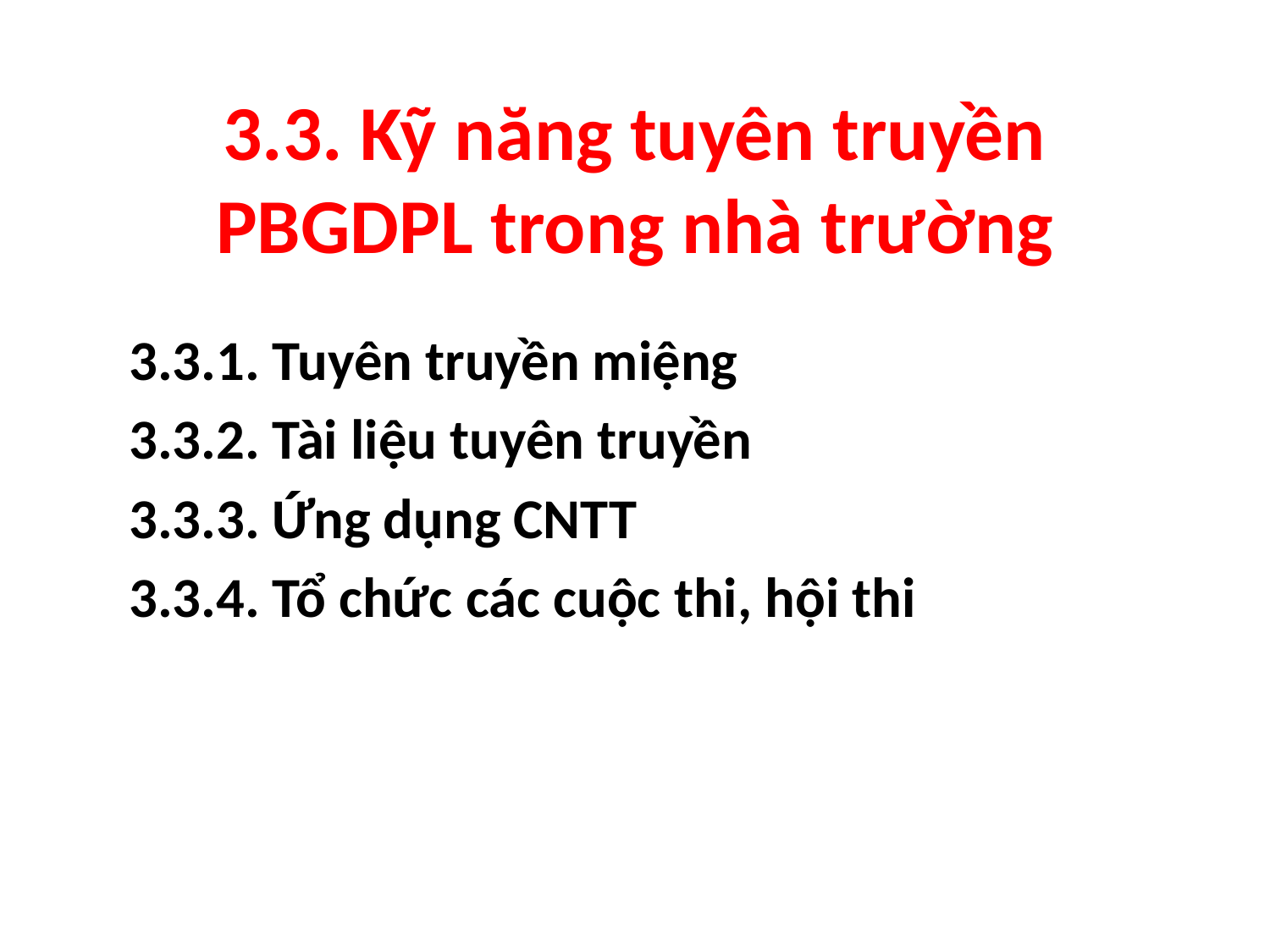

# 3.3. Kỹ năng tuyên truyền PBGDPL trong nhà trường
3.3.1. Tuyên truyền miệng
3.3.2. Tài liệu tuyên truyền
3.3.3. Ứng dụng CNTT
3.3.4. Tổ chức các cuộc thi, hội thi